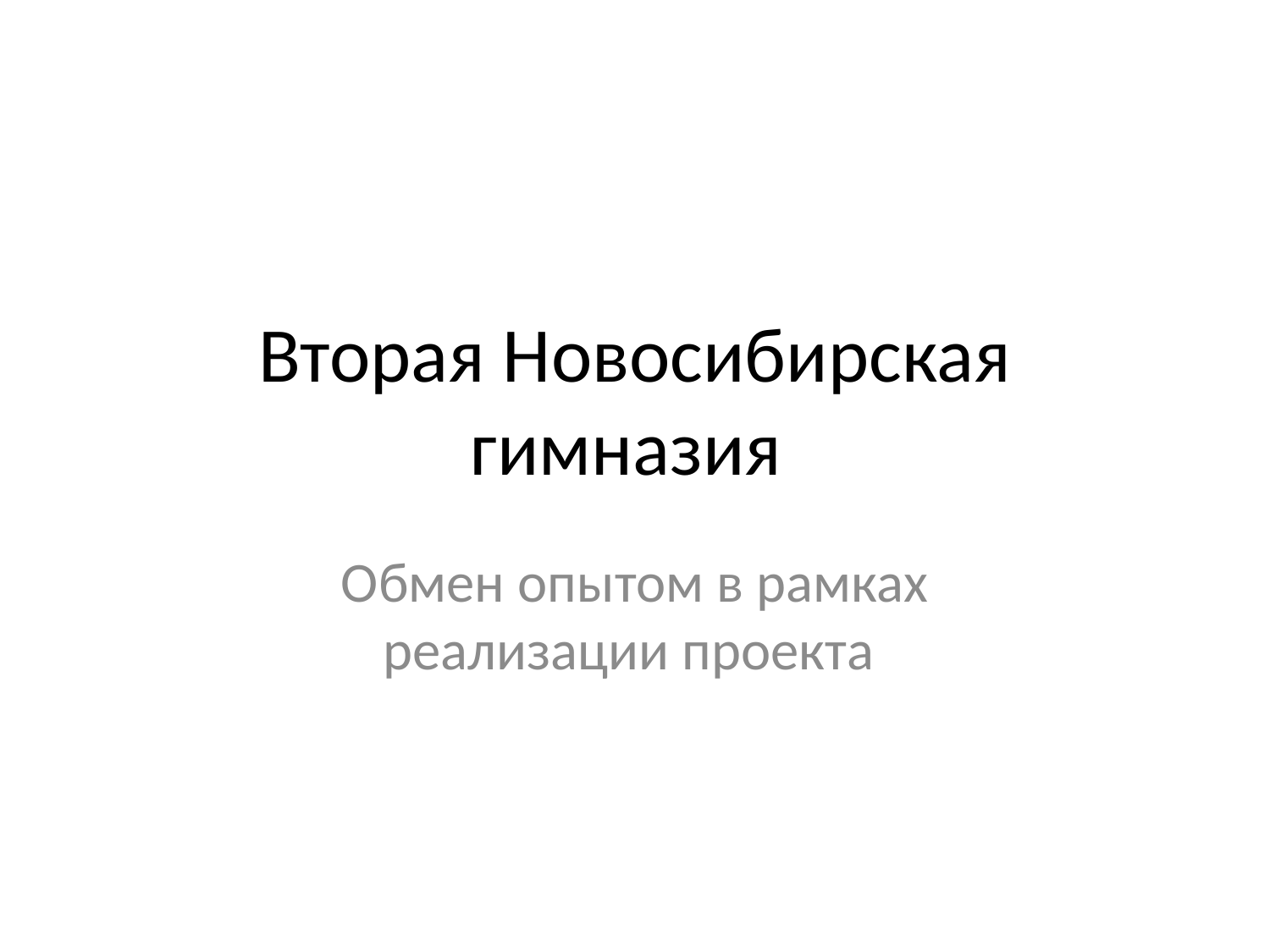

# Вторая Новосибирская гимназия
Обмен опытом в рамках реализации проекта